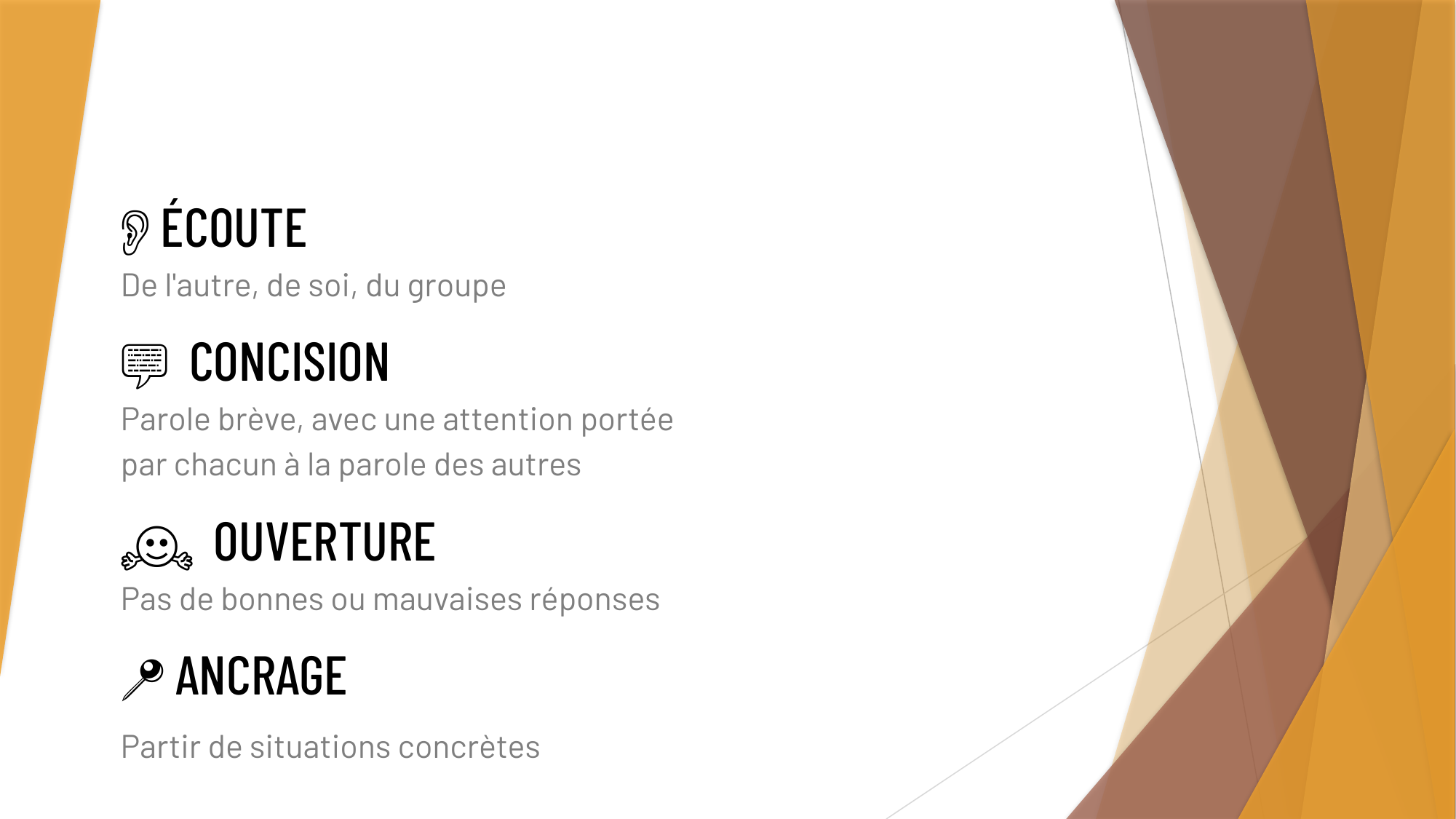

👂 ÉCOUTE
De l'autre, de soi, du groupe
💬  CONCISION
Parole brève, avec une attention portée
par chacun à la parole des autres
🤗  OUVERTURE
Pas de bonnes ou mauvaises réponses
📍 ANCRAGE
Partir de situations concrètes